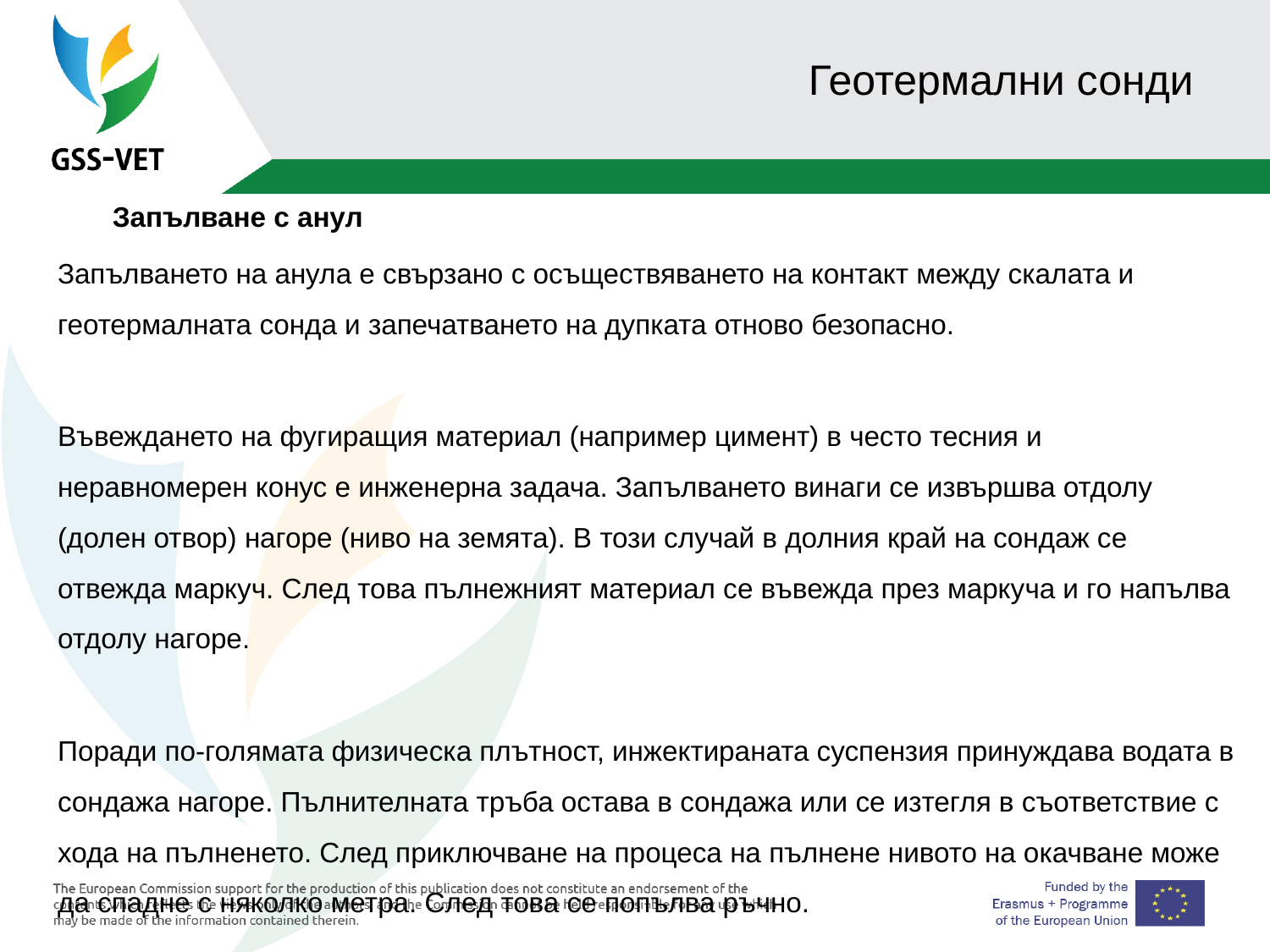

# Геотермални сонди
       Запълване с анул
Запълването на анула е свързано с осъществяването на контакт между скалата и геотермалната сонда и запечатването на дупката отново безопасно.

Въвеждането на фугиращия материал (например цимент) в често тесния и неравномерен конус е инженерна задача. Запълването винаги се извършва отдолу (долен отвор) нагоре (ниво на земята). В този случай в долния край на сондаж се отвежда маркуч. След това пълнежният материал се въвежда през маркуча и го напълва отдолу нагоре.

Поради по-голямата физическа плътност, инжектираната суспензия принуждава водата в сондажа нагоре. Пълнителната тръба остава в сондажа или се изтегля в съответствие с хода на пълненето. След приключване на процеса на пълнене нивото на окачване може да спадне с няколко метра. След това се попълва ръчно.